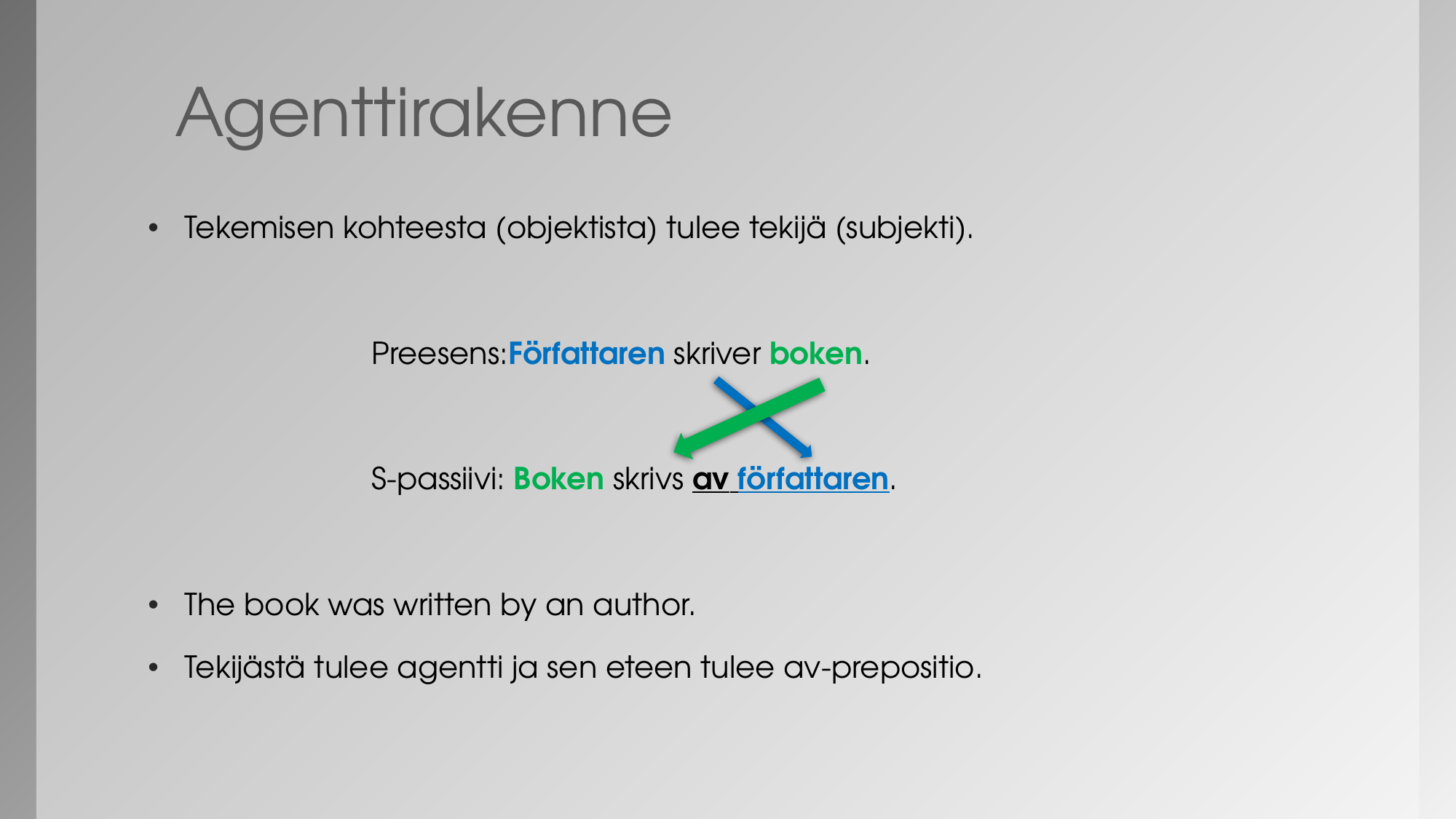

# Agenttirakenne
Tekemisen kohteesta (objektista) tulee tekijä (subjekti).

		Preesens:Författaren skriver boken.

		S-passiivi: Boken skrivs av författaren.

The book was written by an author.
Tekijästä tulee agentti ja sen eteen tulee av-prepositio.